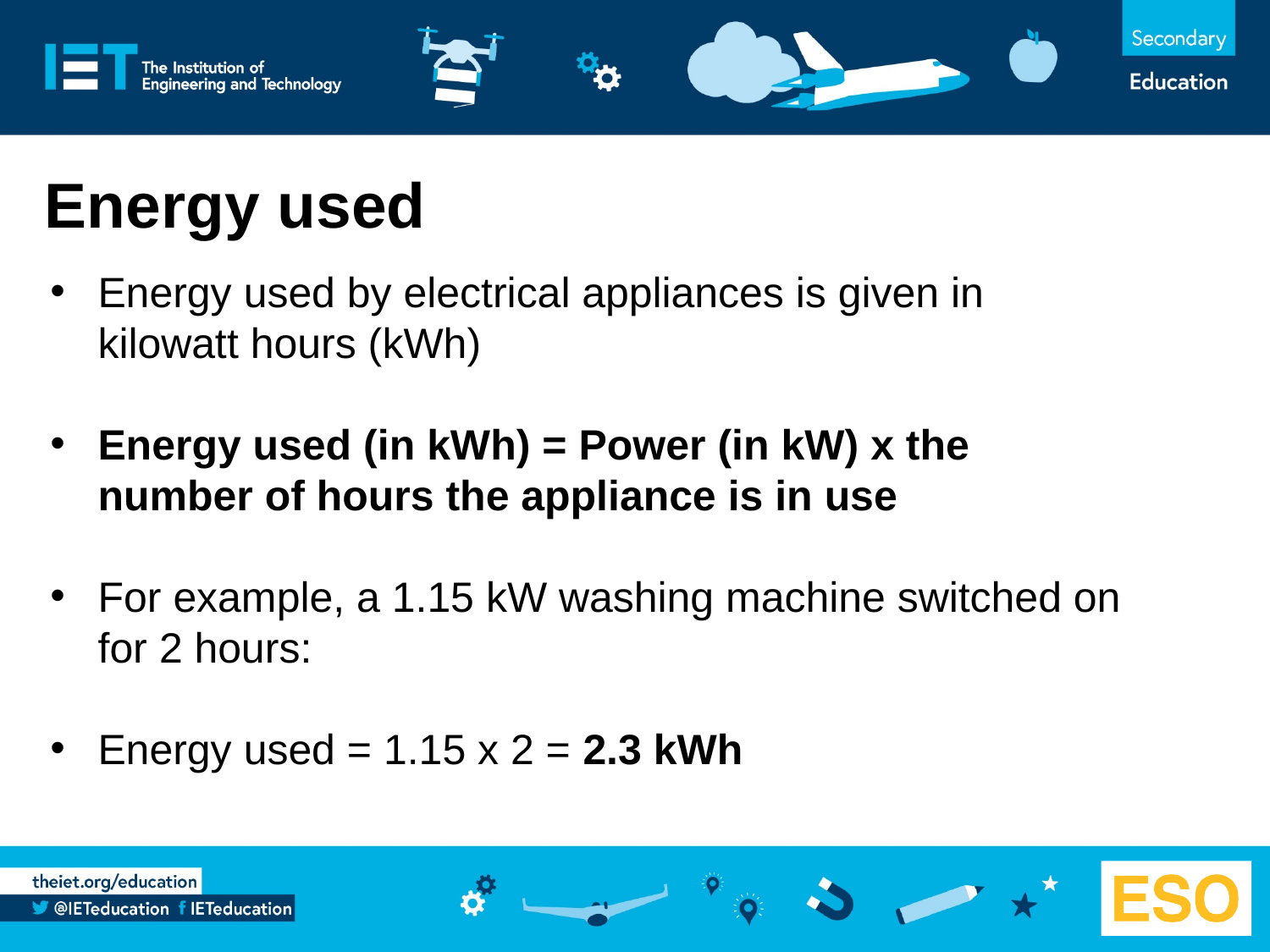

# Energy used
Energy used by electrical appliances is given in kilowatt hours (kWh)

Energy used (in kWh) = Power (in kW) x the number of hours the appliance is in use

For example, a 1.15 kW washing machine switched on for 2 hours:

Energy used = 1.15 x 2 = 2.3 kWh